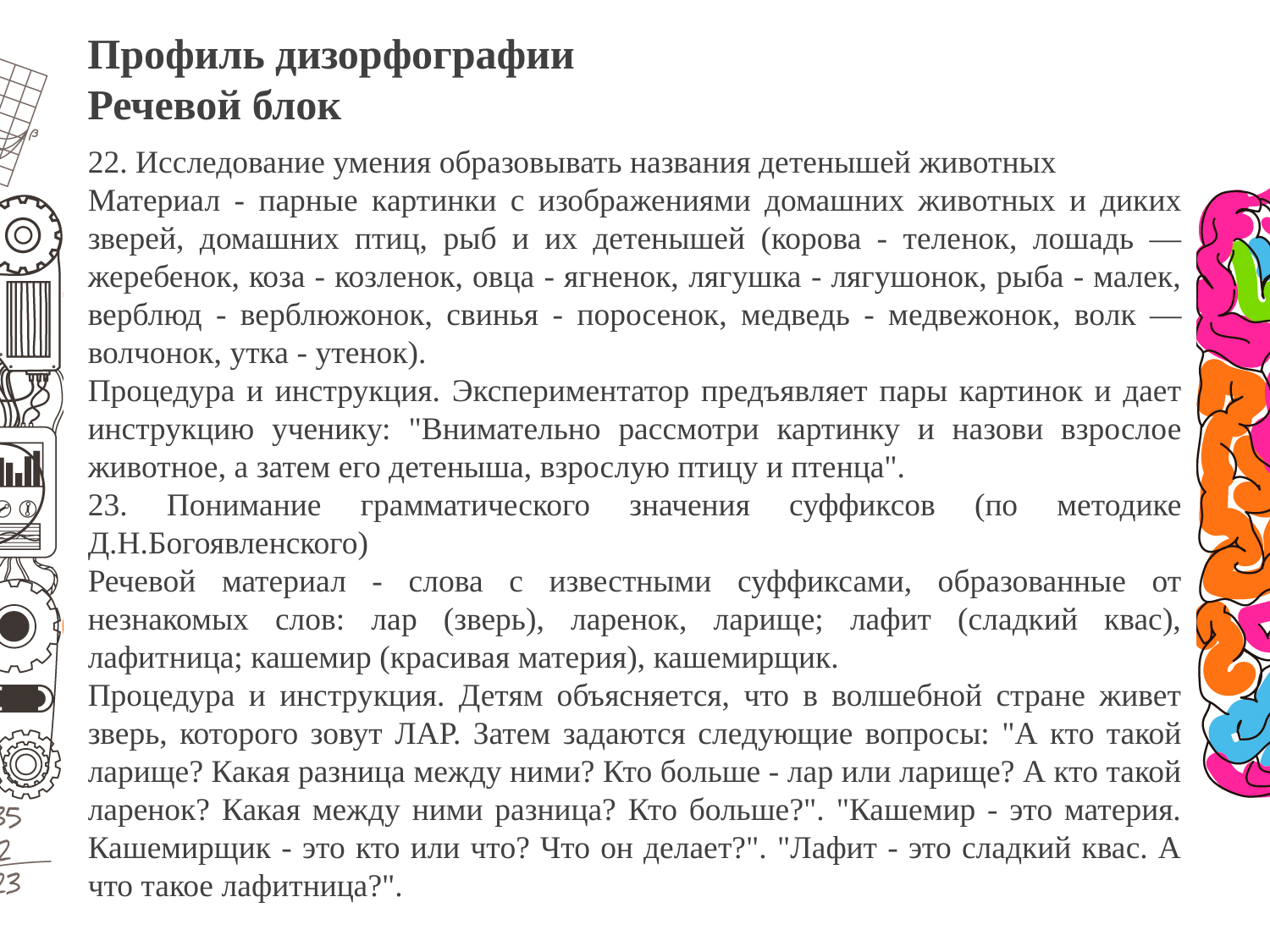

Профиль дизорфографии
Речевой блок
22. Исследование умения образовывать названия детенышей животных
Материал - парные картинки с изображениями домашних животных и диких зверей, домашних птиц, рыб и их детенышей (корова - теленок, лошадь — жеребенок, коза - козленок, овца - ягненок, лягушка - лягушонок, рыба - малек, верблюд - верблюжонок, свинья - поросенок, медведь - медвежонок, волк — волчонок, утка - утенок).
Процедура и инструкция. Экспериментатор предъявляет пары картинок и дает инструкцию ученику: "Внимательно рассмотри картинку и назови взрослое животное, а затем его детеныша, взрослую птицу и птенца".
23. Понимание грамматического значения суффиксов (по методике Д.Н.Богоявленского)
Речевой материал - слова с известными суффиксами, образованные от незнакомых слов: лар (зверь), ларенок, ларище; лафит (сладкий квас), лафитница; кашемир (красивая материя), кашемирщик.
Процедура и инструкция. Детям объясняется, что в волшебной стране живет зверь, которого зовут ЛАР. Затем задаются следующие вопросы: "А кто такой ларище? Какая разница между ними? Кто больше - лар или ларище? А кто такой ларенок? Какая между ними разница? Кто больше?". "Кашемир - это материя. Кашемирщик - это кто или что? Что он делает?". "Лафит - это сладкий квас. А что такое лафитница?".